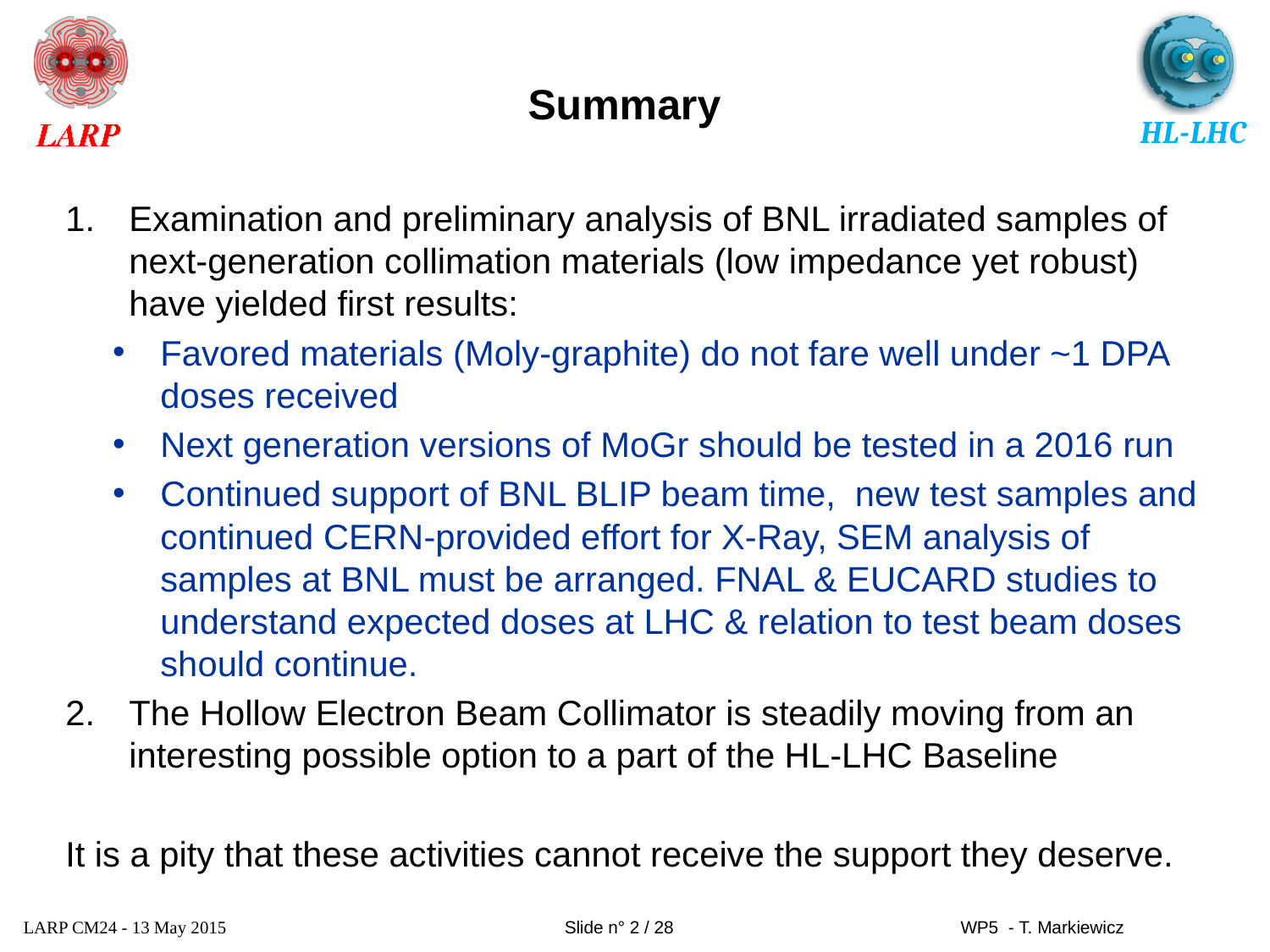

# Summary
Examination and preliminary analysis of BNL irradiated samples of next-generation collimation materials (low impedance yet robust) have yielded first results:
Favored materials (Moly-graphite) do not fare well under ~1 DPA doses received
Next generation versions of MoGr should be tested in a 2016 run
Continued support of BNL BLIP beam time,  new test samples and continued CERN-provided effort for X-Ray, SEM analysis of samples at BNL must be arranged. FNAL & EUCARD studies to understand expected doses at LHC & relation to test beam doses should continue.
The Hollow Electron Beam Collimator is steadily moving from an interesting possible option to a part of the HL-LHC Baseline

It is a pity that these activities cannot receive the support they deserve.
LARP CM24 - 13 May 2015
Slide n° 2 / 28
WP5  - T. Markiewicz